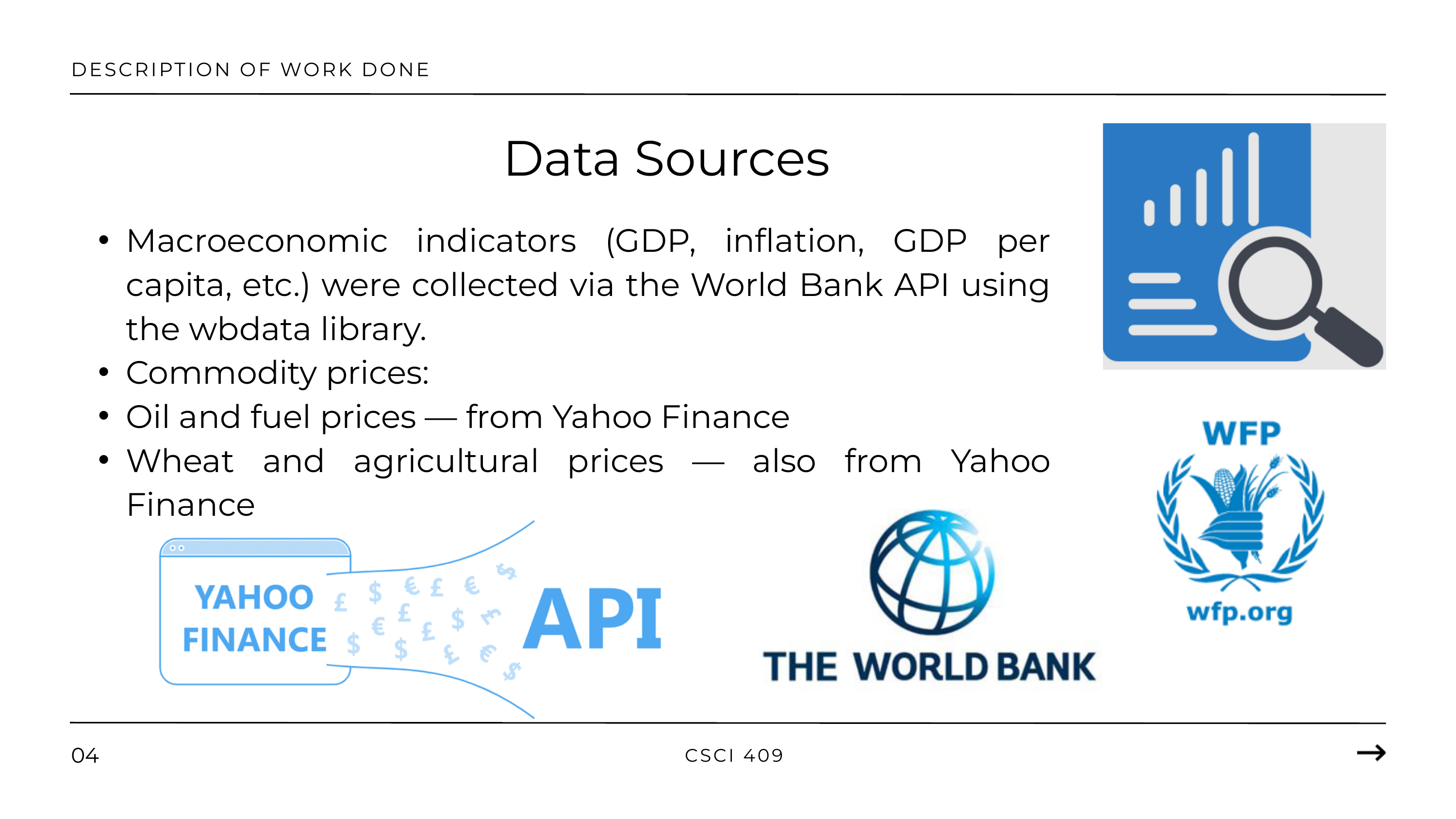

DESCRIPTION OF WORK DONE

Data Sources

Macroeconomic indicators (GDP, inflation, GDP per capita, etc.) were collected via the World Bank API using the wbdata library.
Commodity prices:
Oil and fuel prices — from Yahoo Finance
Wheat and agricultural prices — also from Yahoo Finance

04
CSCI 409